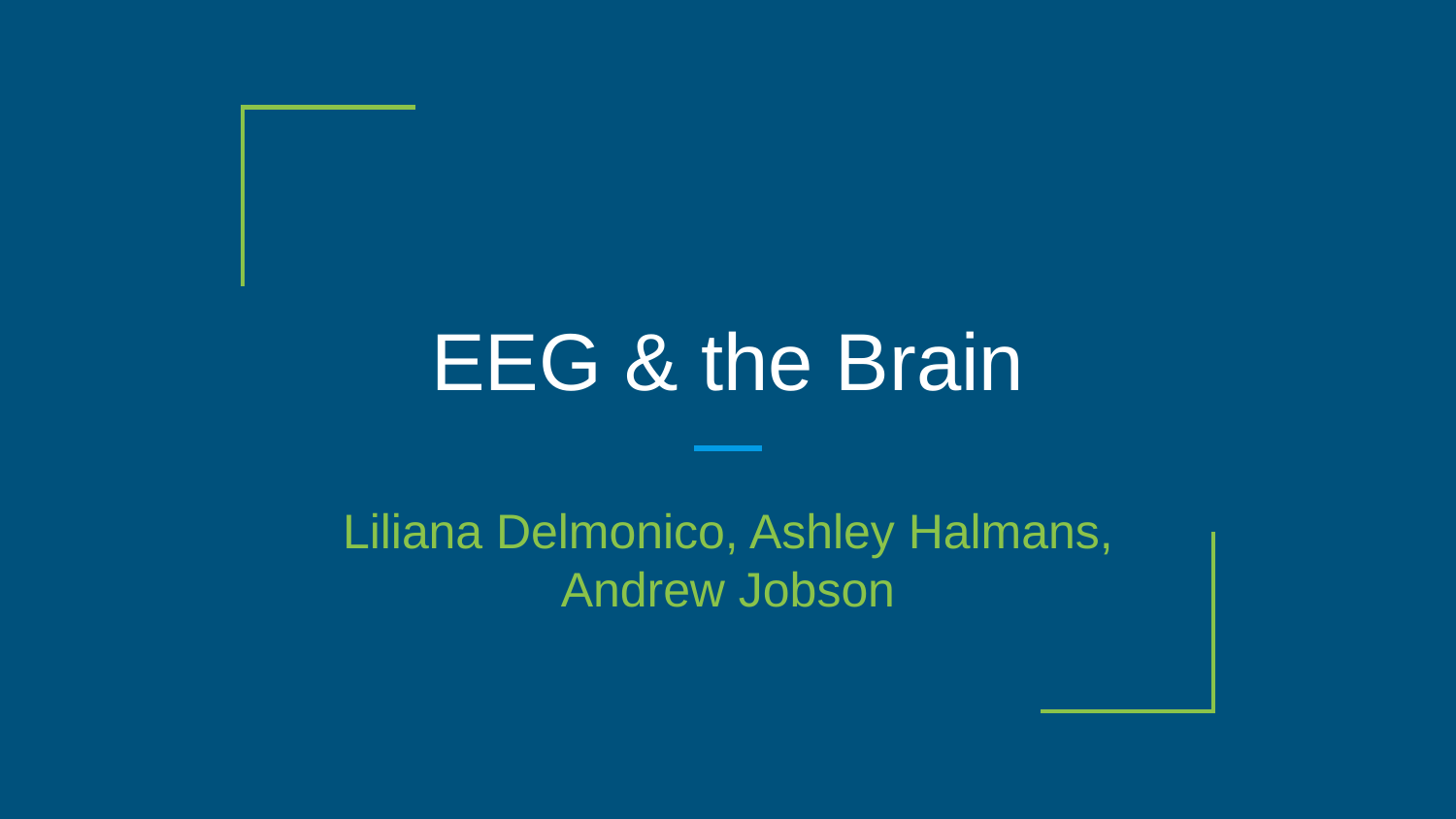

# EEG & the Brain
Liliana Delmonico, Ashley Halmans, Andrew Jobson